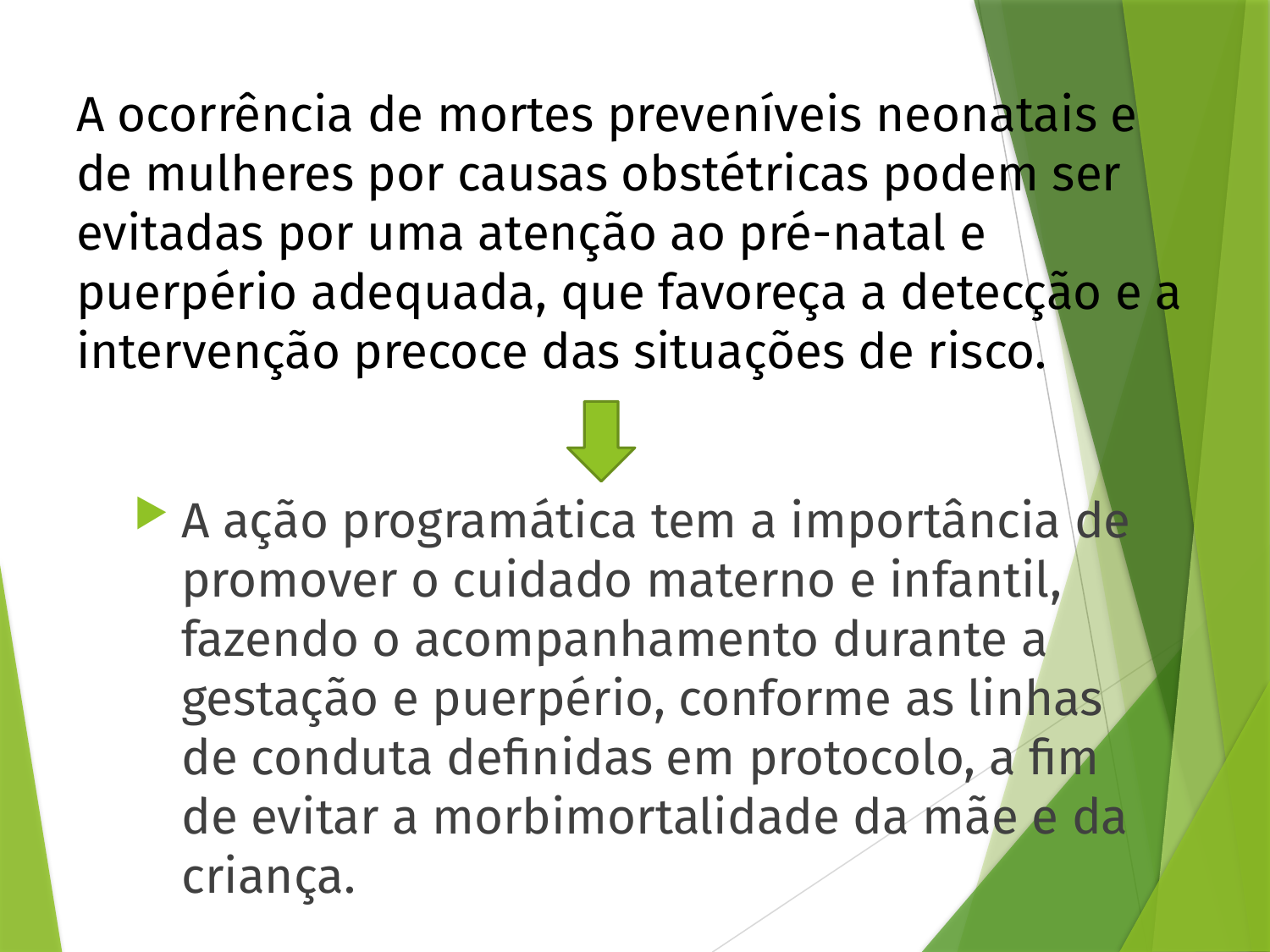

# A ocorrência de mortes preveníveis neonatais e de mulheres por causas obstétricas podem ser evitadas por uma atenção ao pré-natal e puerpério adequada, que favoreça a detecção e a intervenção precoce das situações de risco.

A ação programática tem a importância de promover o cuidado materno e infantil, fazendo o acompanhamento durante a gestação e puerpério, conforme as linhas de conduta definidas em protocolo, a fim de evitar a morbimortalidade da mãe e da criança.